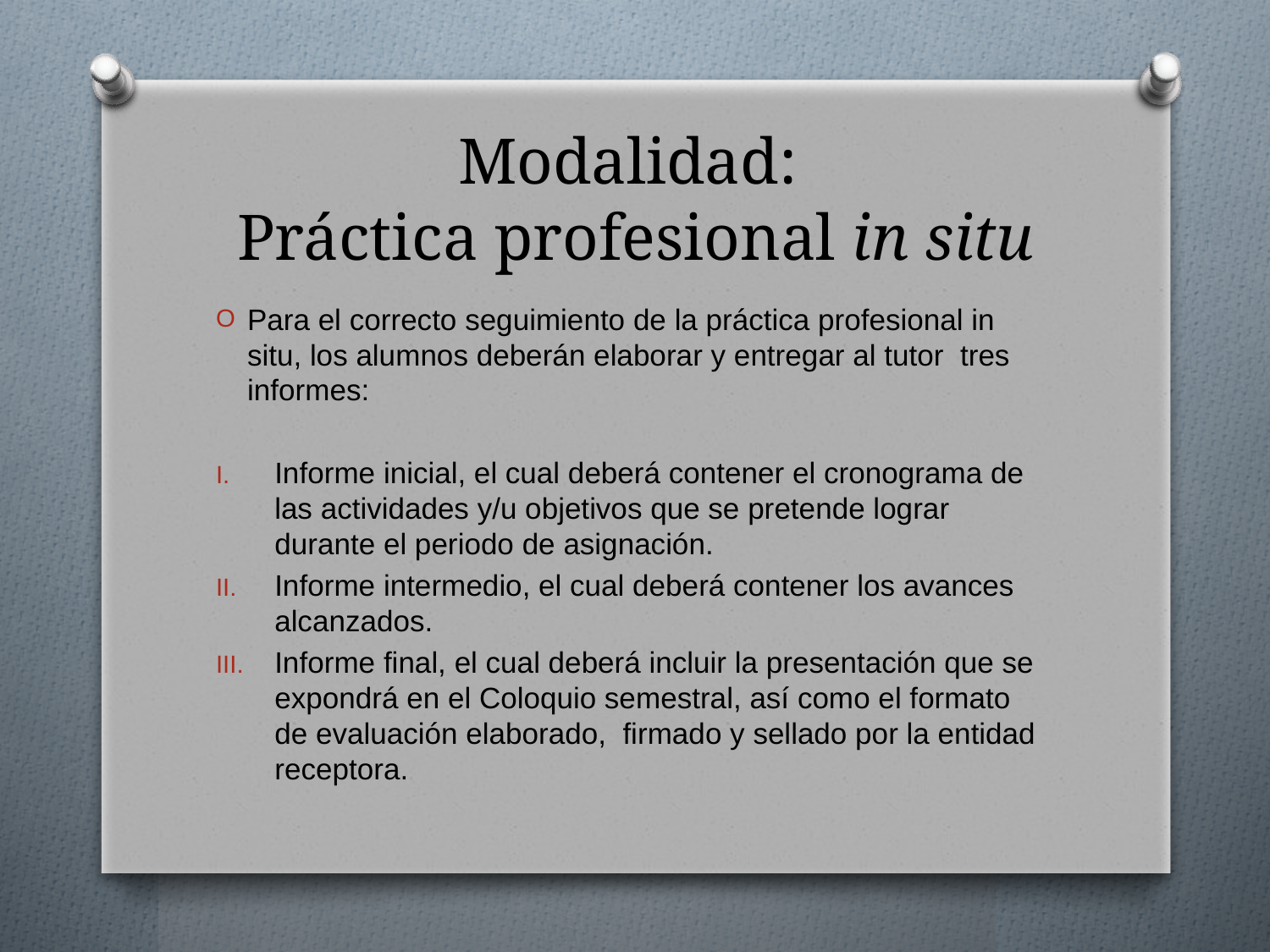

# Modalidad: Práctica profesional in situ
Para el correcto seguimiento de la práctica profesional in situ, los alumnos deberán elaborar y entregar al tutor  tres informes:

Informe inicial, el cual deberá contener el cronograma de las actividades y/u objetivos que se pretende lograr durante el periodo de asignación.
Informe intermedio, el cual deberá contener los avances alcanzados.
Informe final, el cual deberá incluir la presentación que se expondrá en el Coloquio semestral, así como el formato de evaluación elaborado,  firmado y sellado por la entidad receptora.